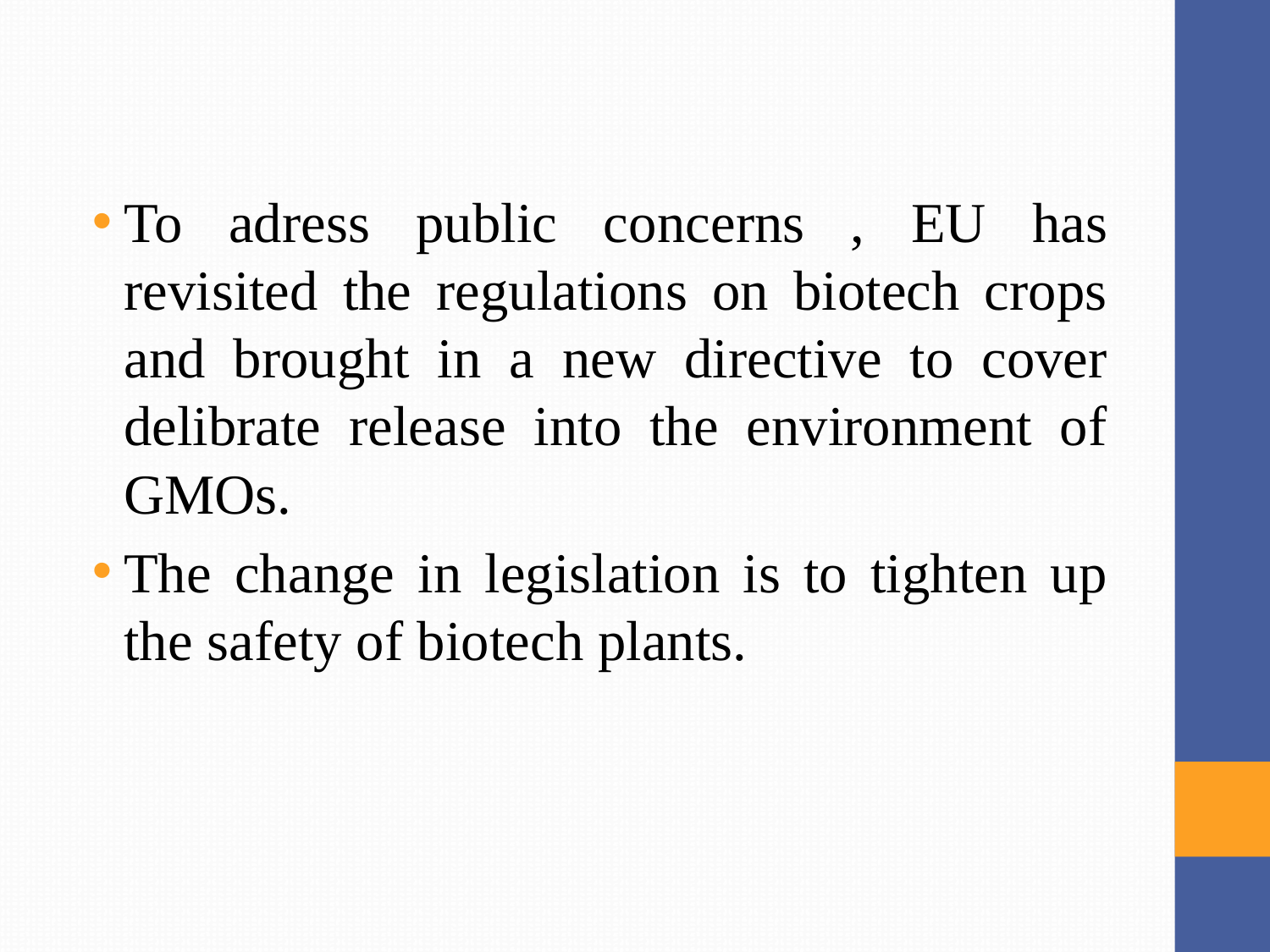

To adress public concerns , EU has revisited the regulations on biotech crops and brought in a new directive to cover delibrate release into the environment of GMOs.
The change in legislation is to tighten up the safety of biotech plants.